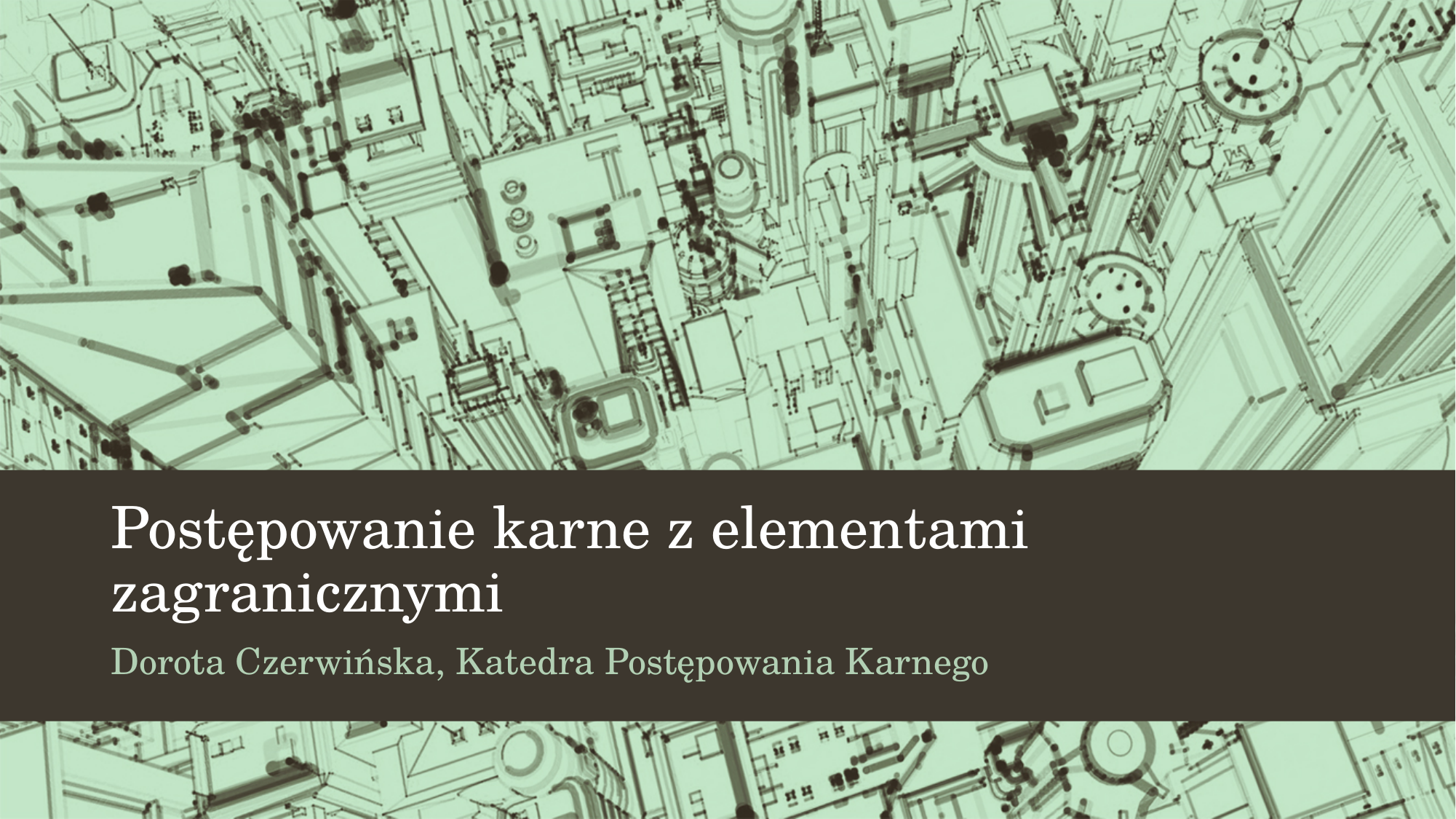

# Postępowanie karne z elementami zagranicznymi
Dorota Czerwińska, Katedra Postępowania Karnego